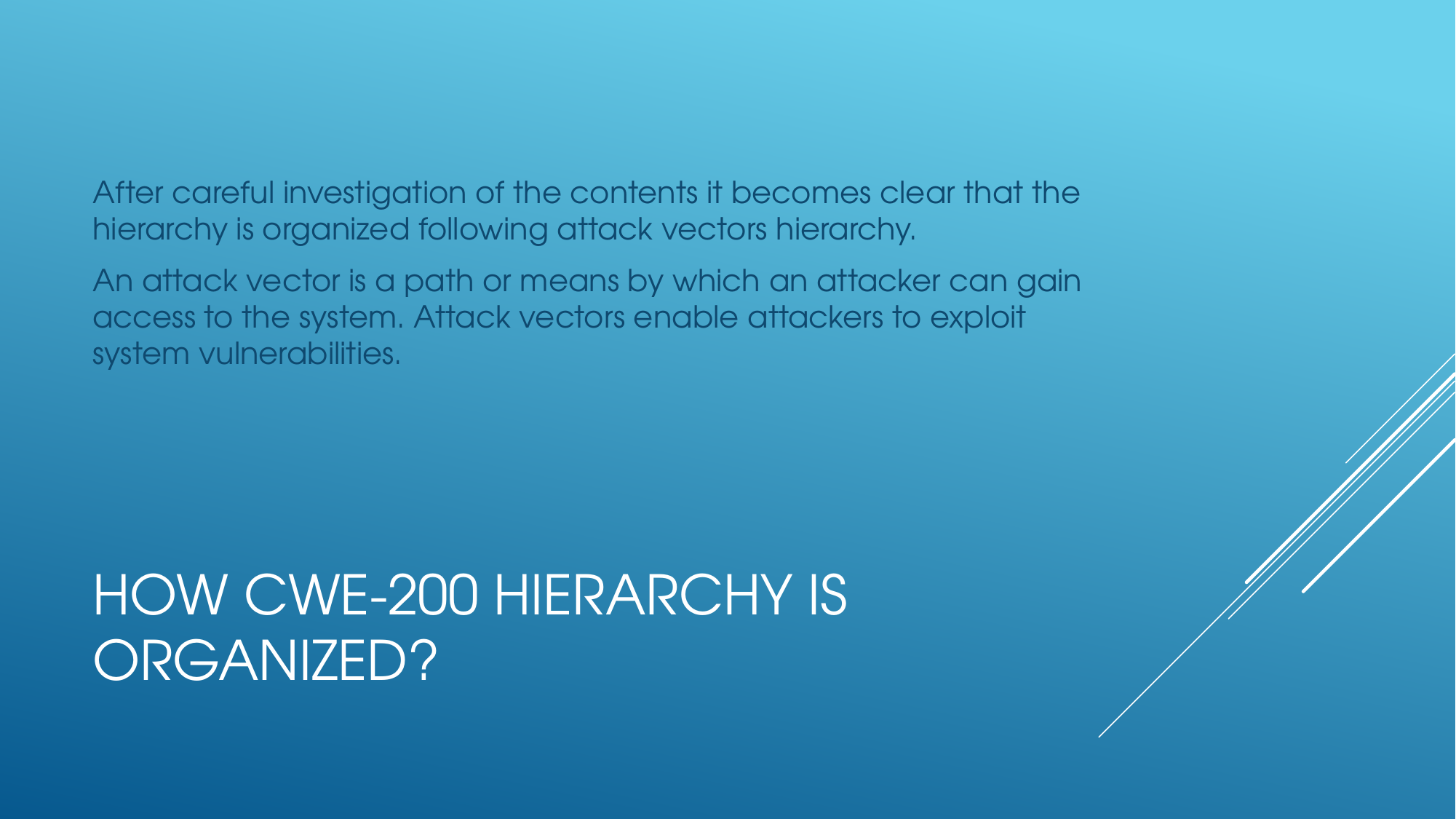

After careful investigation of the contents it becomes clear that the hierarchy is organized following attack vectors hierarchy.
An attack vector is a path or means by which an attacker can gain access to the system. Attack vectors enable attackers to exploit system vulnerabilities.

# How CWE-200 hierarchy is organized?